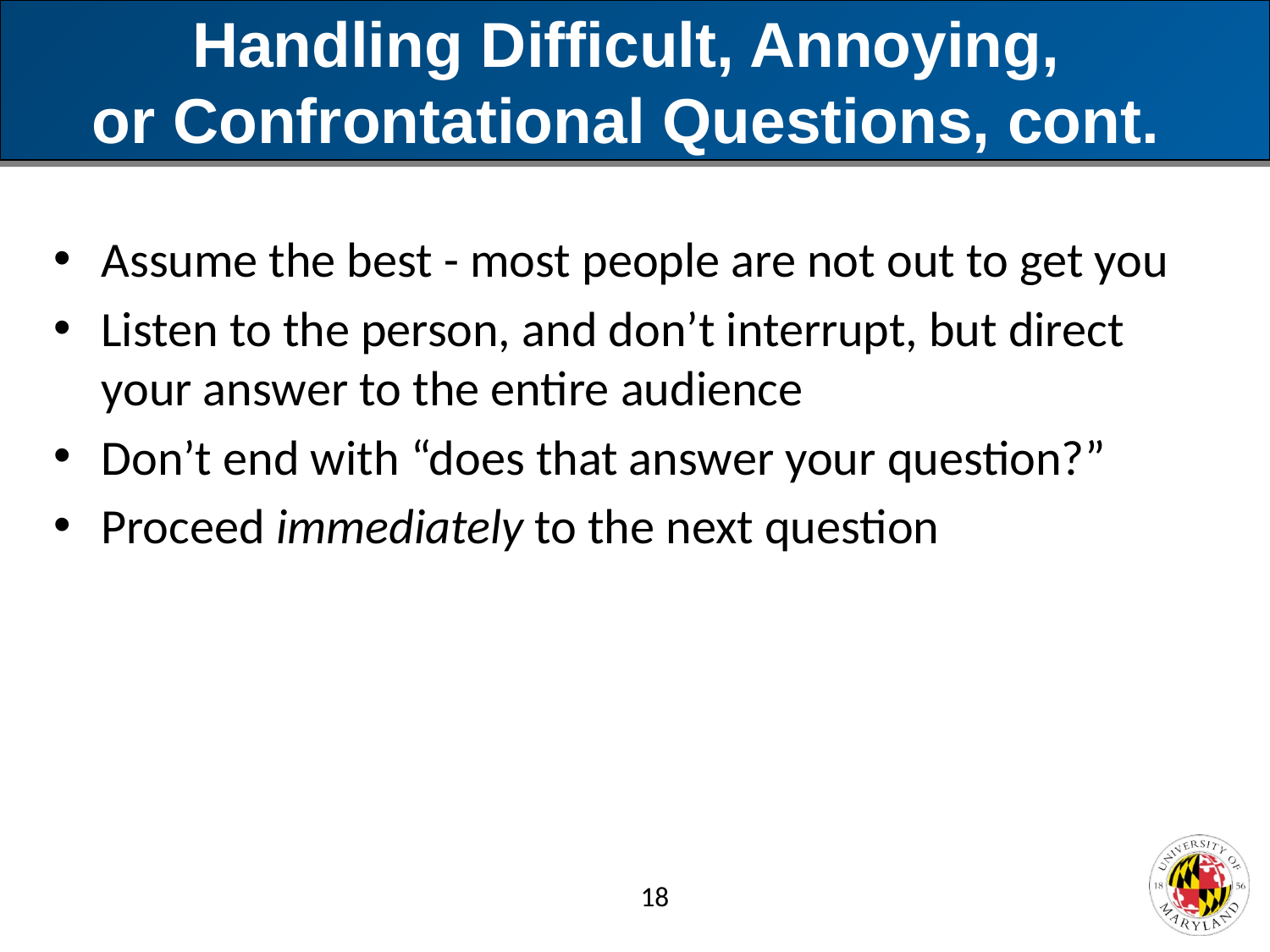

# Handling Difficult, Annoying, or Confrontational Questions, cont.
Assume the best - most people are not out to get you
Listen to the person, and don’t interrupt, but direct your answer to the entire audience
Don’t end with “does that answer your question?”
Proceed immediately to the next question